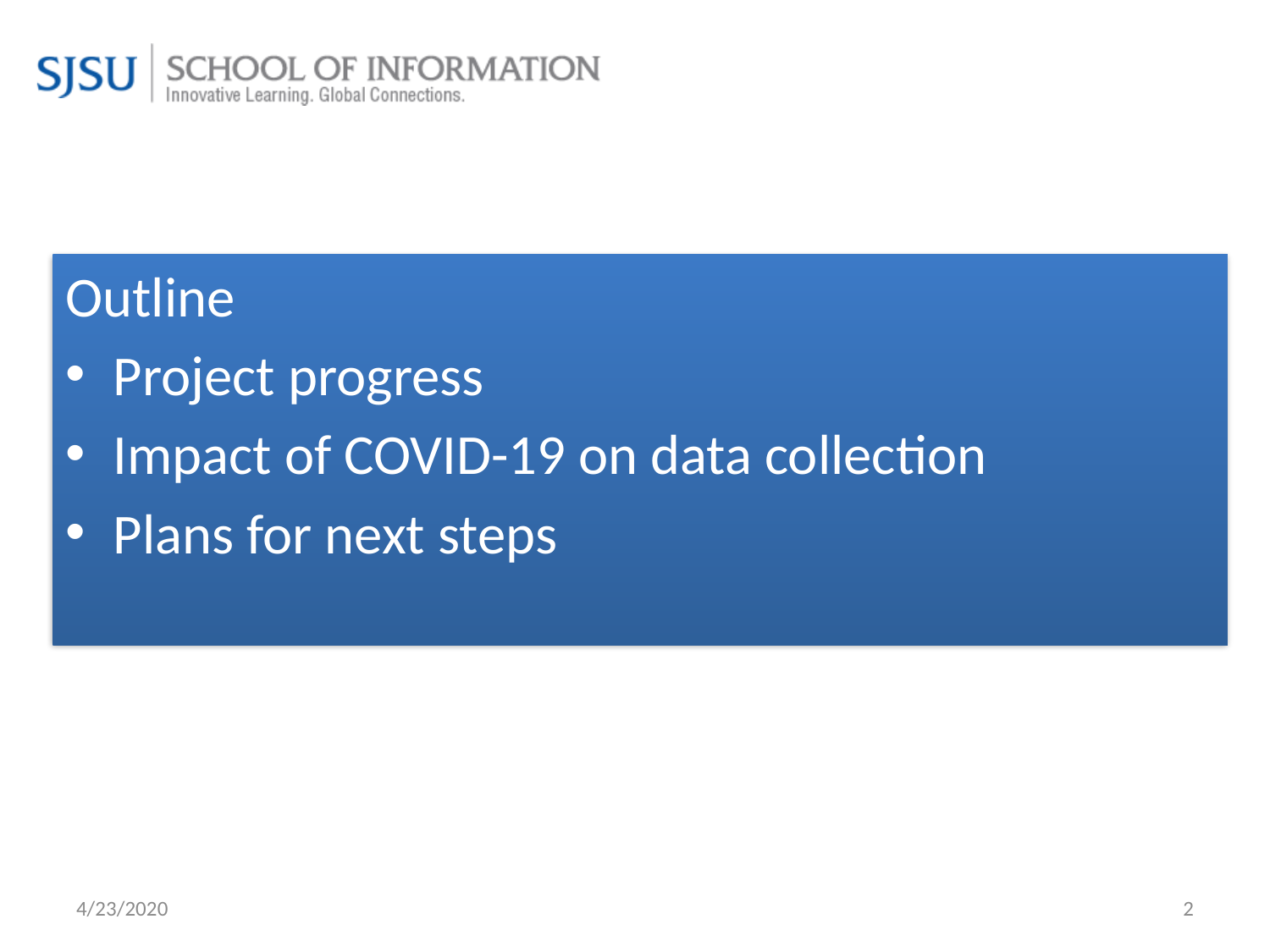

Outline
Project progress
Impact of COVID-19 on data collection
Plans for next steps

4/23/2020
2